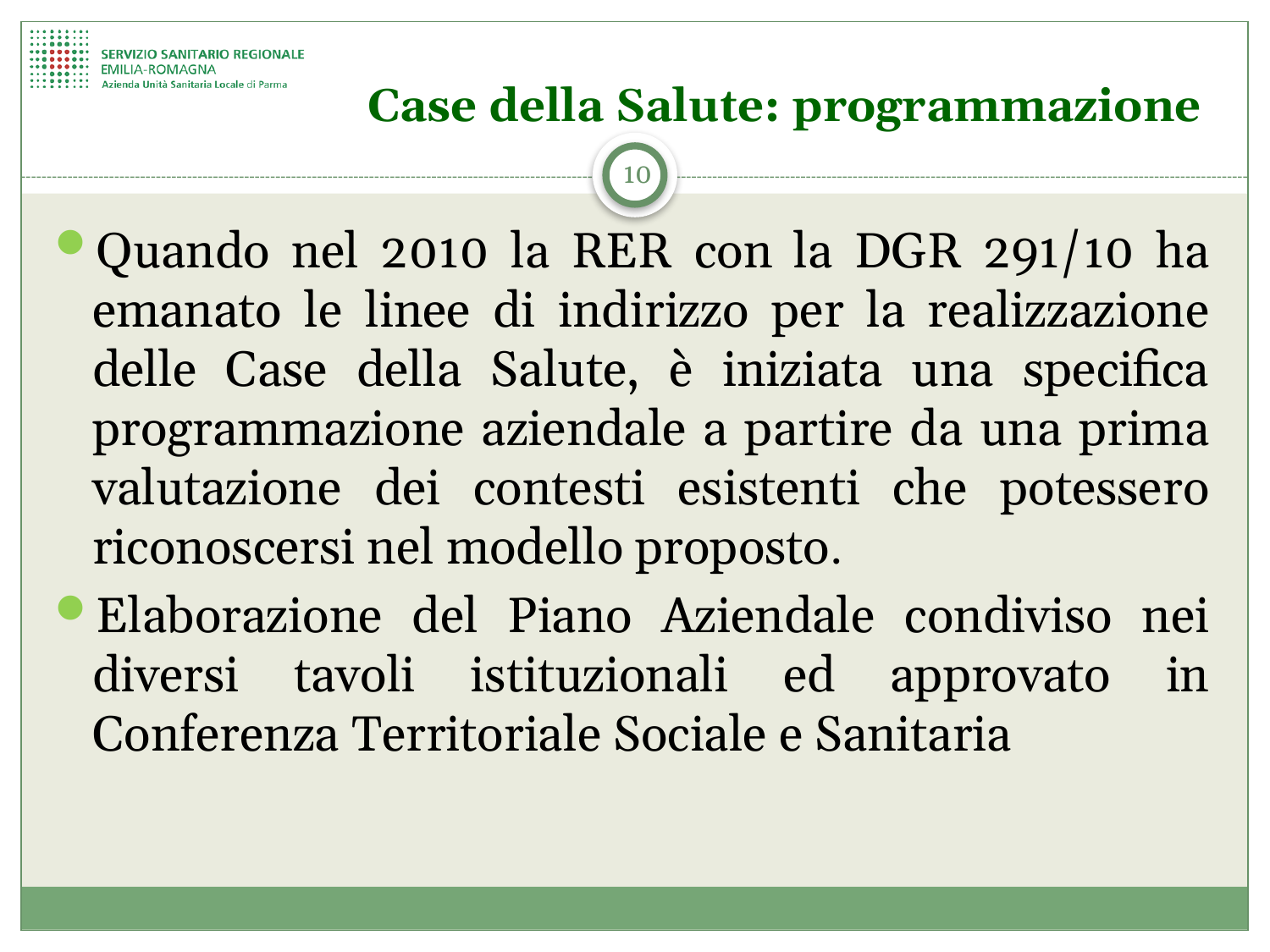

# Case della Salute: programmazione
10
Quando nel 2010 la RER con la DGR 291/10 ha emanato le linee di indirizzo per la realizzazione delle Case della Salute, è iniziata una specifica programmazione aziendale a partire da una prima valutazione dei contesti esistenti che potessero riconoscersi nel modello proposto.
Elaborazione del Piano Aziendale condiviso nei diversi tavoli istituzionali ed approvato in Conferenza Territoriale Sociale e Sanitaria